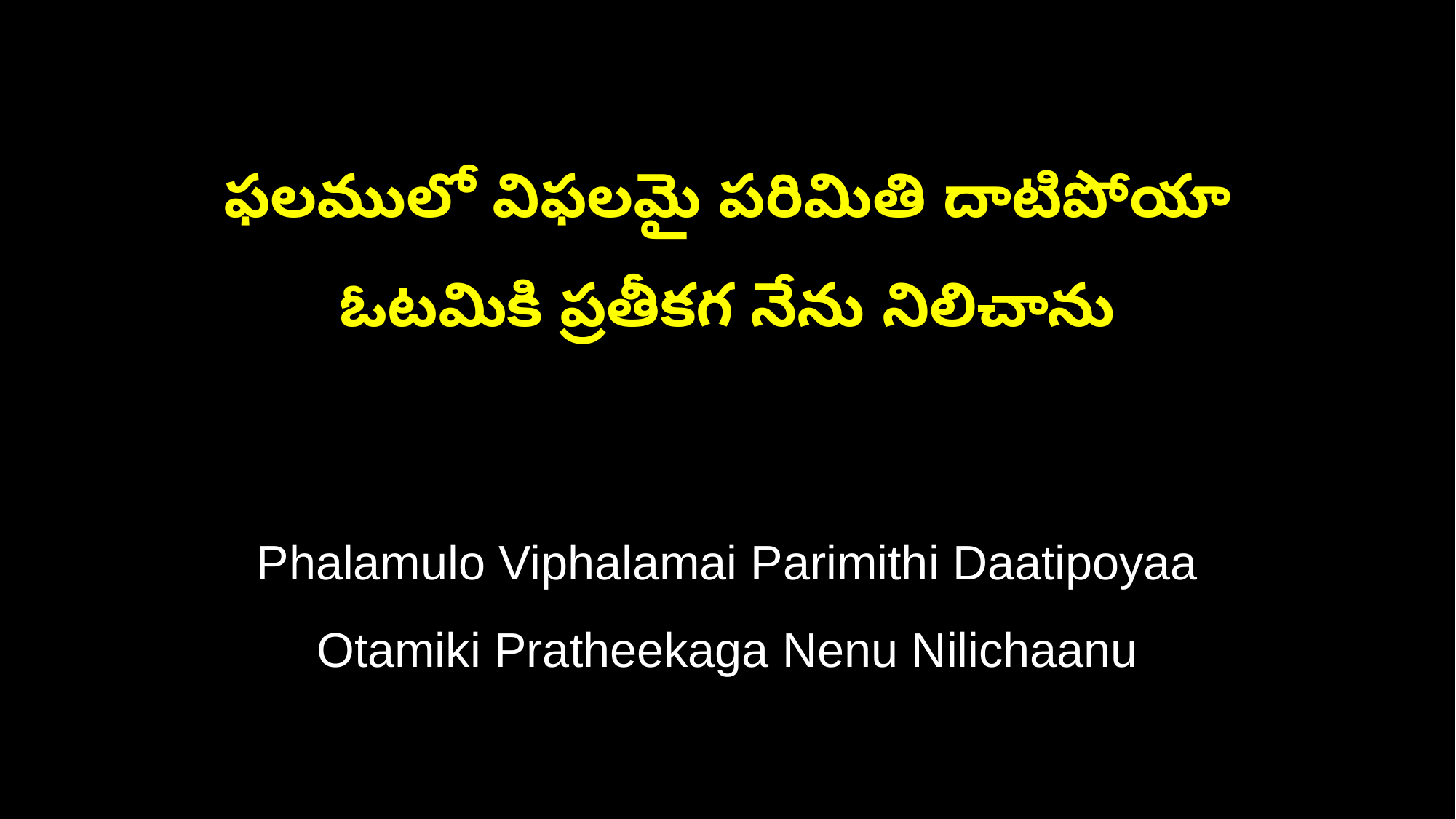

ఫలములో విఫలమై పరిమితి దాటిపోయా
ఓటమికి ప్రతీకగ నేను నిలిచాను
Phalamulo Viphalamai Parimithi Daatipoyaa
Otamiki Pratheekaga Nenu Nilichaanu